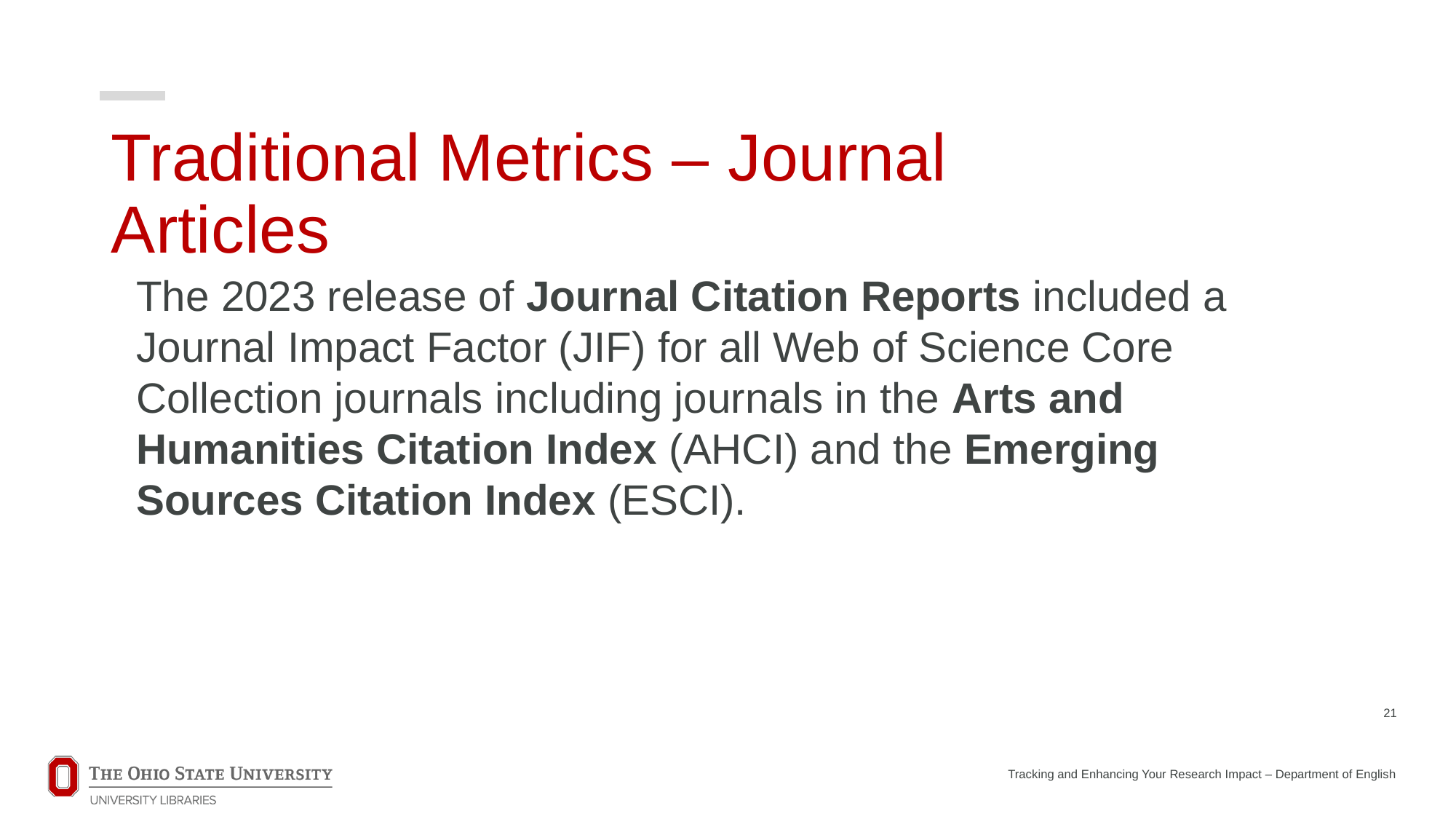

# Traditional Metrics – Journal Articles
The 2023 release of Journal Citation Reports included a Journal Impact Factor (JIF) for all Web of Science Core Collection journals including journals in the Arts and Humanities Citation Index (AHCI) and the Emerging Sources Citation Index (ESCI).
21
Tracking and Enhancing Your Research Impact – Department of English